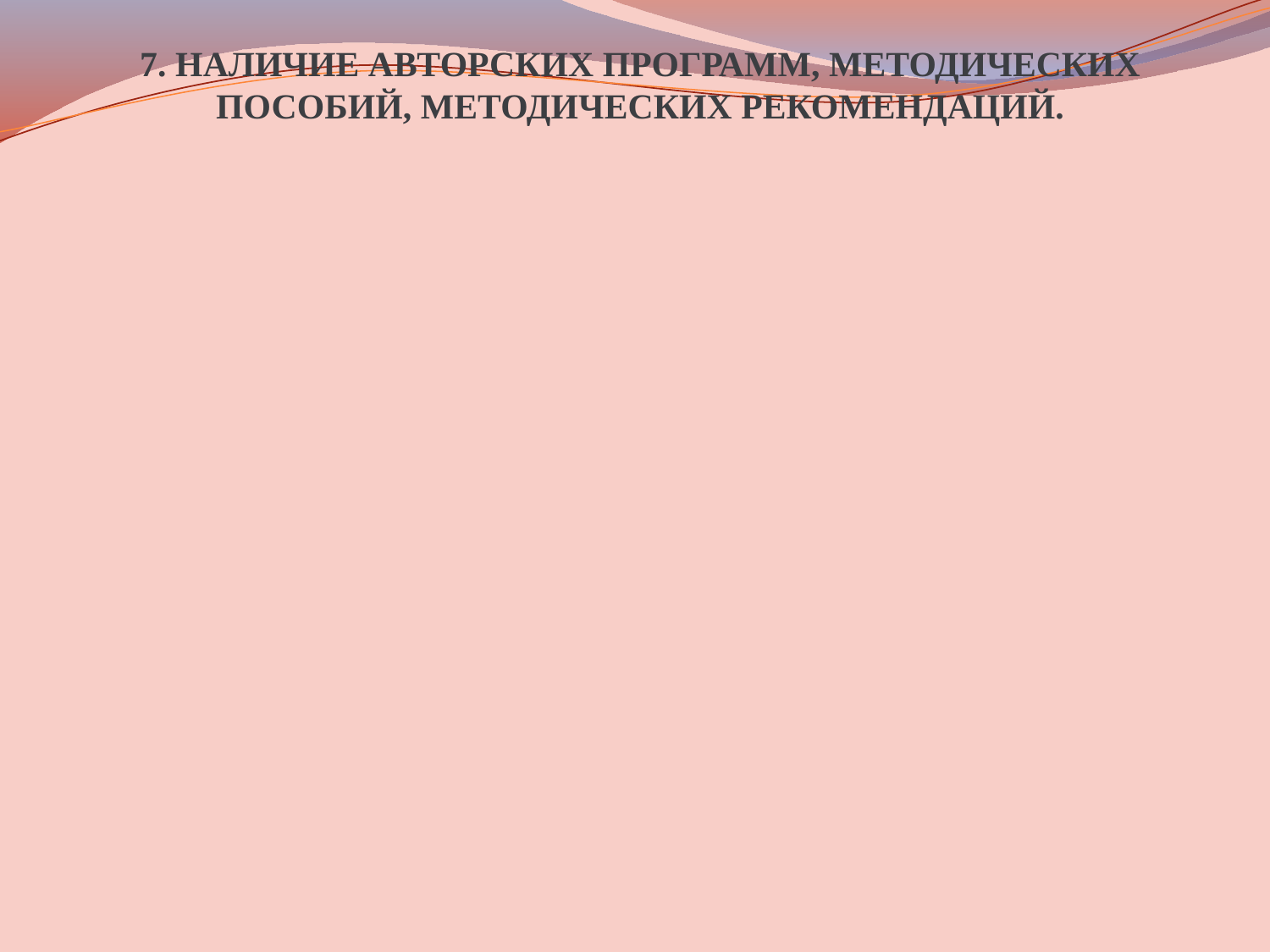

# 7. НАЛИЧИЕ АВТОРСКИХ ПРОГРАММ, МЕТОДИЧЕСКИХ ПОСОБИЙ, МЕТОДИЧЕСКИХ РЕКОМЕНДАЦИЙ.